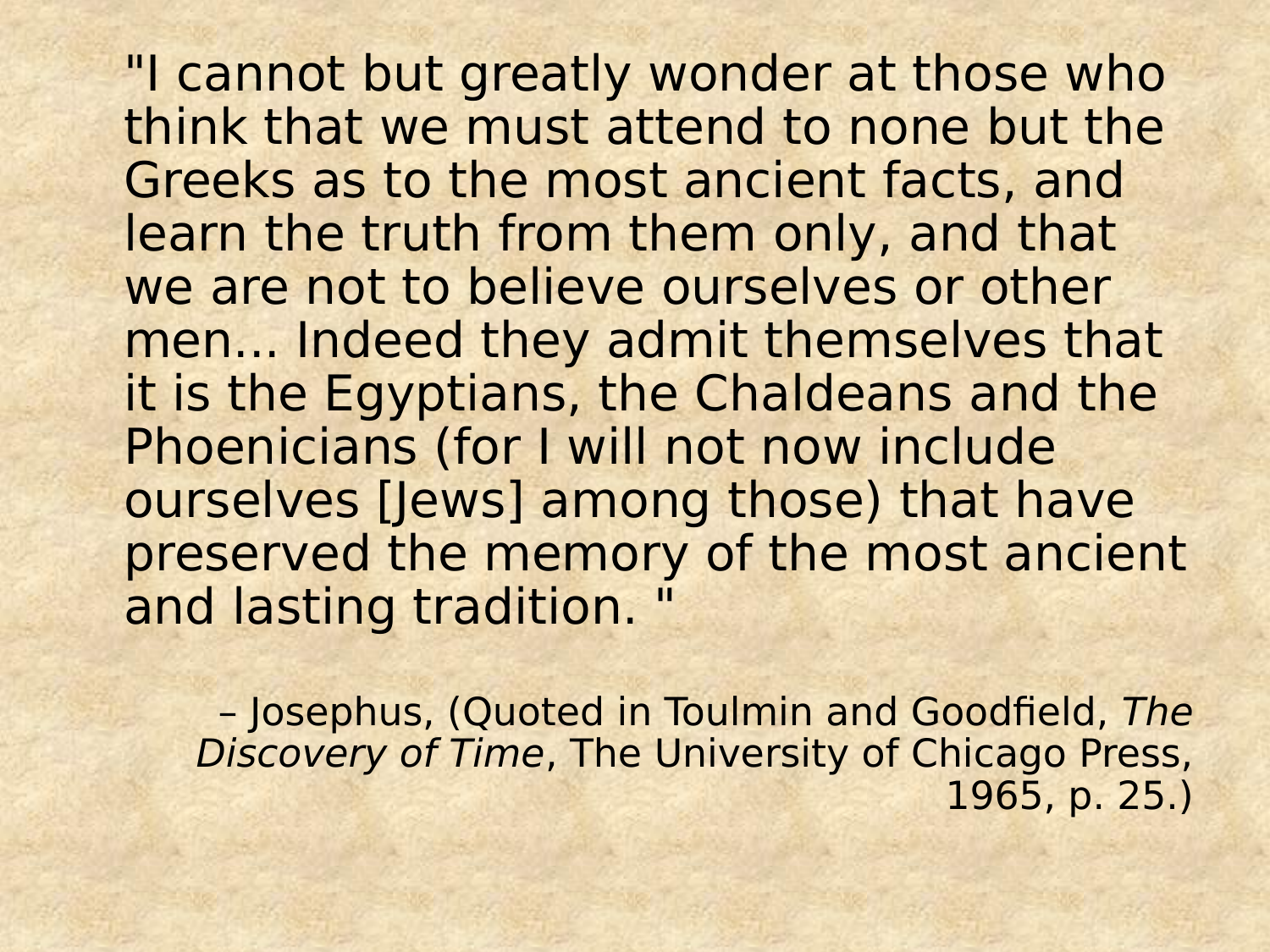

"I cannot but greatly wonder at those who think that we must attend to none but the Greeks as to the most ancient facts, and learn the truth from them only, and that we are not to believe ourselves or other men... Indeed they admit themselves that it is the Egyptians, the Chaldeans and the Phoenicians (for I will not now include ourselves [Jews] among those) that have preserved the memory of the most ancient and lasting tradition. "

– Josephus, (Quoted in Toulmin and Goodfield, The Discovery of Time, The University of Chicago Press, 1965, p. 25.)